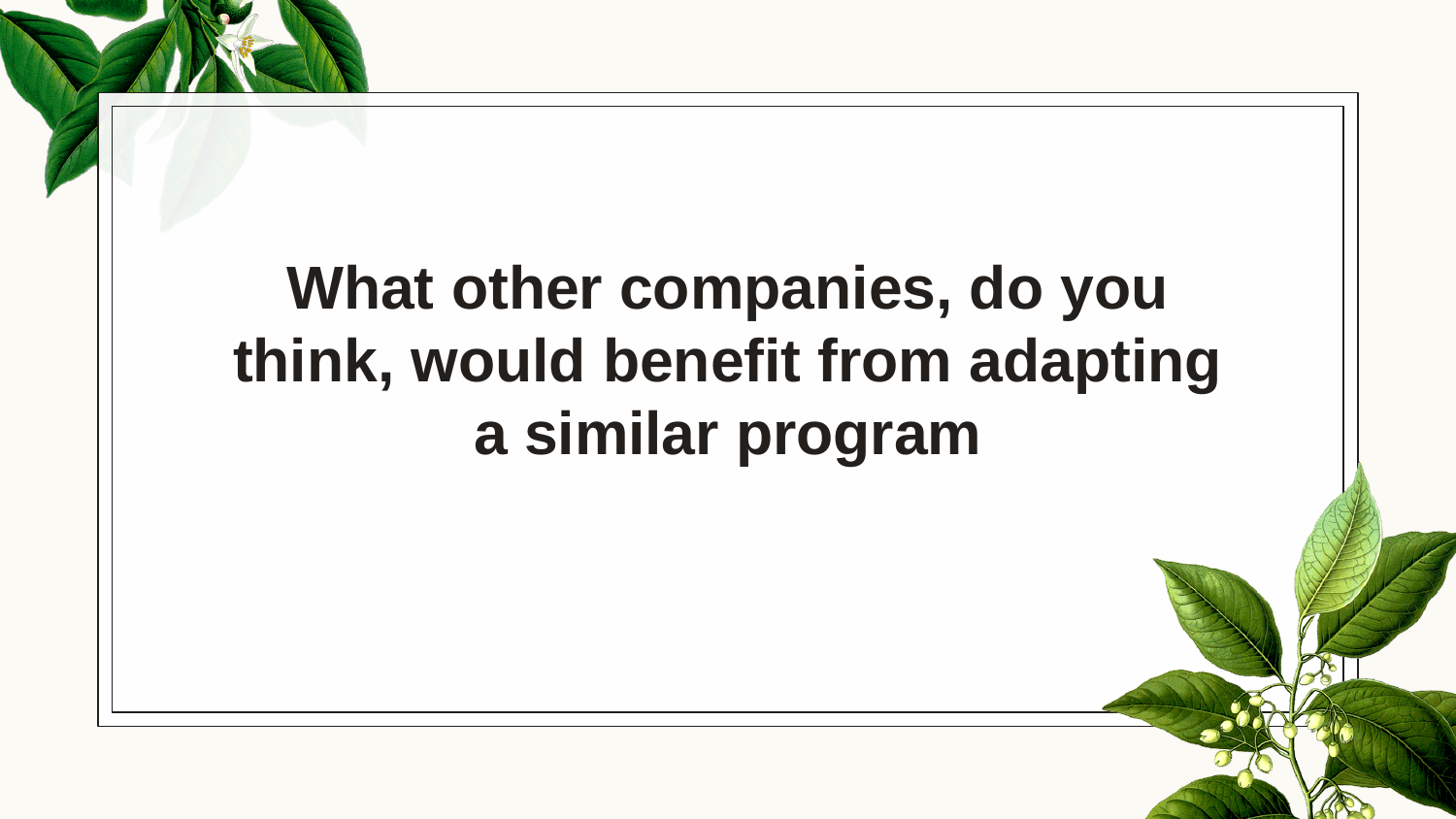

# What other companies, do you think, would benefit from adapting a similar program